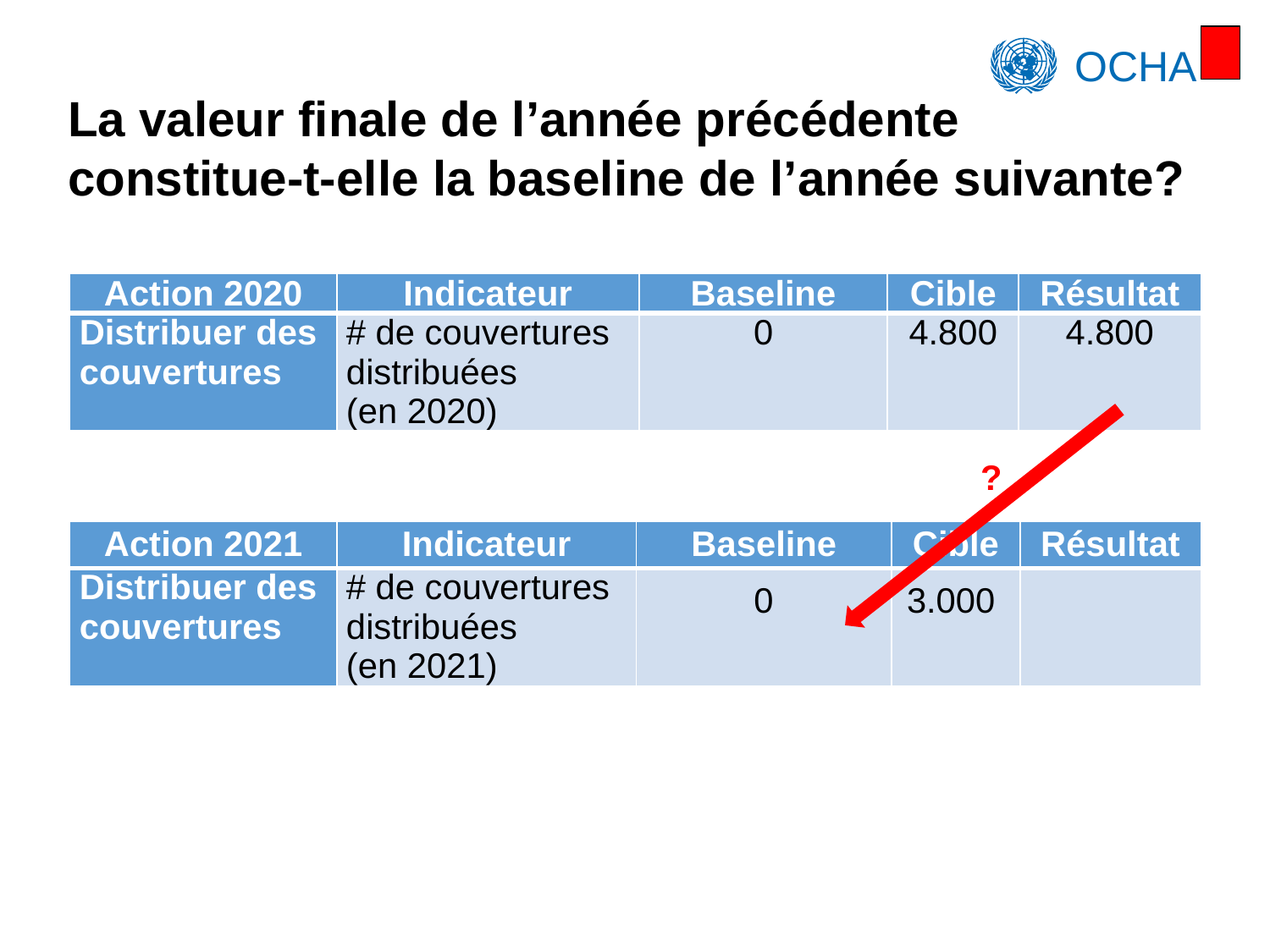

La valeur finale de l’année précédente constitue-t-elle la baseline de l’année suivante?
| Action 2020 | Indicateur | Baseline | Cible | Résultat |
| --- | --- | --- | --- | --- |
| Distribuer des couvertures | # de couvertures distribuées (en 2020) | 0 | 4.800 | 4.800 |

?
| Action 2021 | Indicateur | Baseline | Cible | Résultat |
| --- | --- | --- | --- | --- |
| Distribuer des couvertures | # de couvertures distribuées (en 2021) |  |  |  |
0
3.000